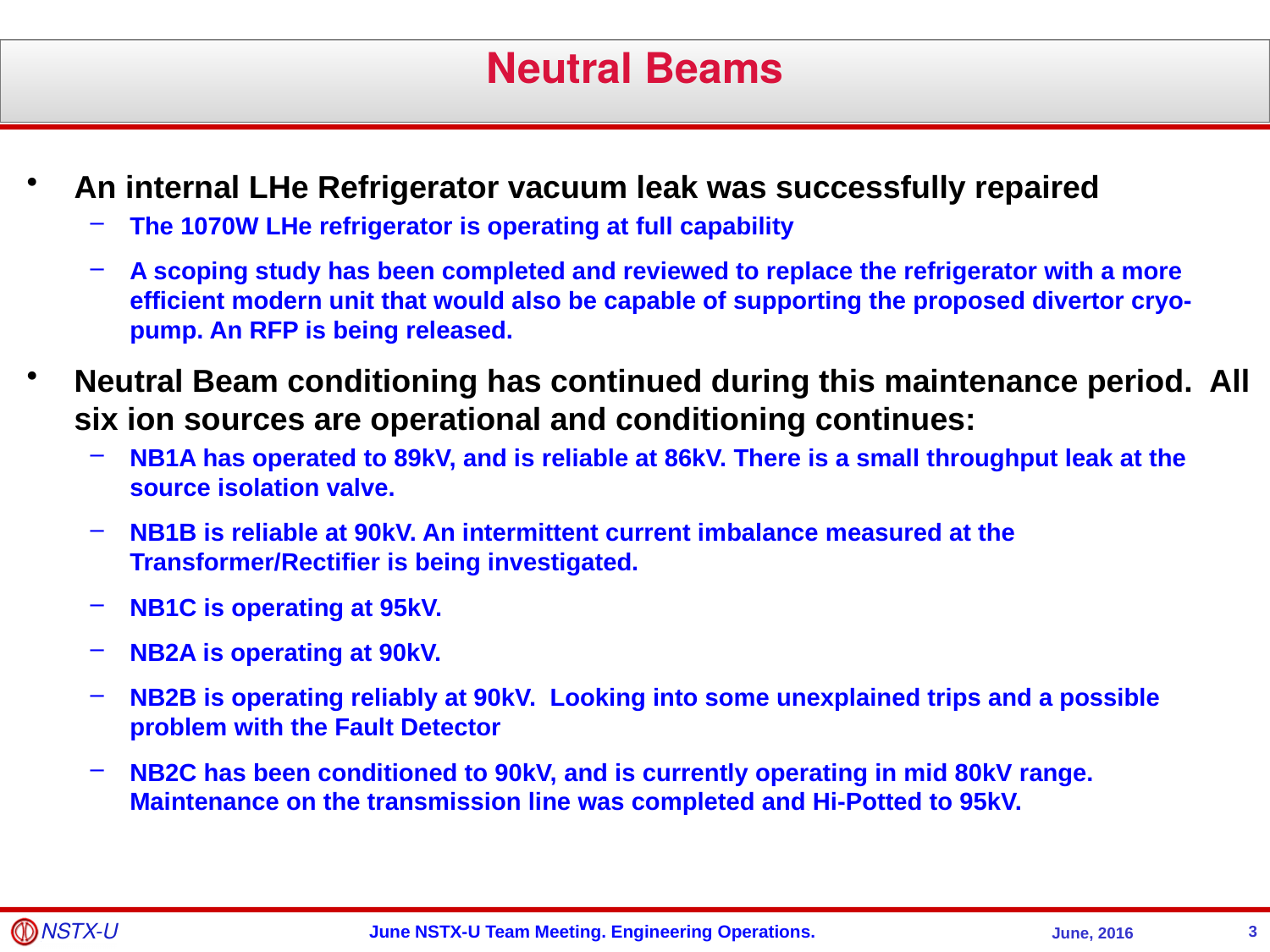

Neutral Beams
An internal LHe Refrigerator vacuum leak was successfully repaired
The 1070W LHe refrigerator is operating at full capability
A scoping study has been completed and reviewed to replace the refrigerator with a more efficient modern unit that would also be capable of supporting the proposed divertor cryo-pump. An RFP is being released.
Neutral Beam conditioning has continued during this maintenance period.  All six ion sources are operational and conditioning continues:
NB1A has operated to 89kV, and is reliable at 86kV. There is a small throughput leak at the source isolation valve.
NB1B is reliable at 90kV. An intermittent current imbalance measured at the Transformer/Rectifier is being investigated.
NB1C is operating at 95kV.
NB2A is operating at 90kV.
NB2B is operating reliably at 90kV.  Looking into some unexplained trips and a possible problem with the Fault Detector
NB2C has been conditioned to 90kV, and is currently operating in mid 80kV range.  Maintenance on the transmission line was completed and Hi-Potted to 95kV.

3